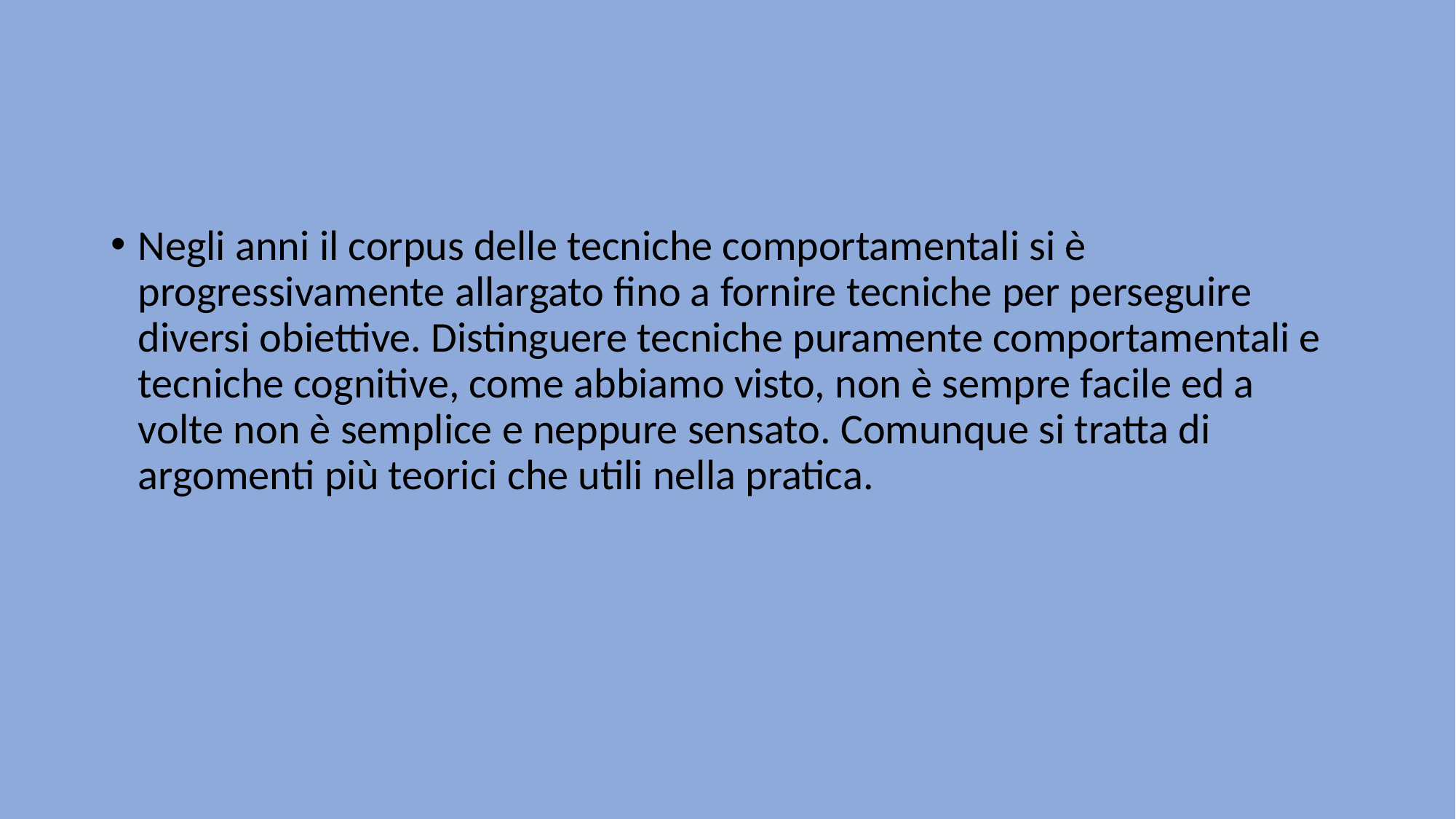

#
Negli anni il corpus delle tecniche comportamentali si è progressivamente allargato fino a fornire tecniche per perseguire diversi obiettive. Distinguere tecniche puramente comportamentali e tecniche cognitive, come abbiamo visto, non è sempre facile ed a volte non è semplice e neppure sensato. Comunque si tratta di argomenti più teorici che utili nella pratica.